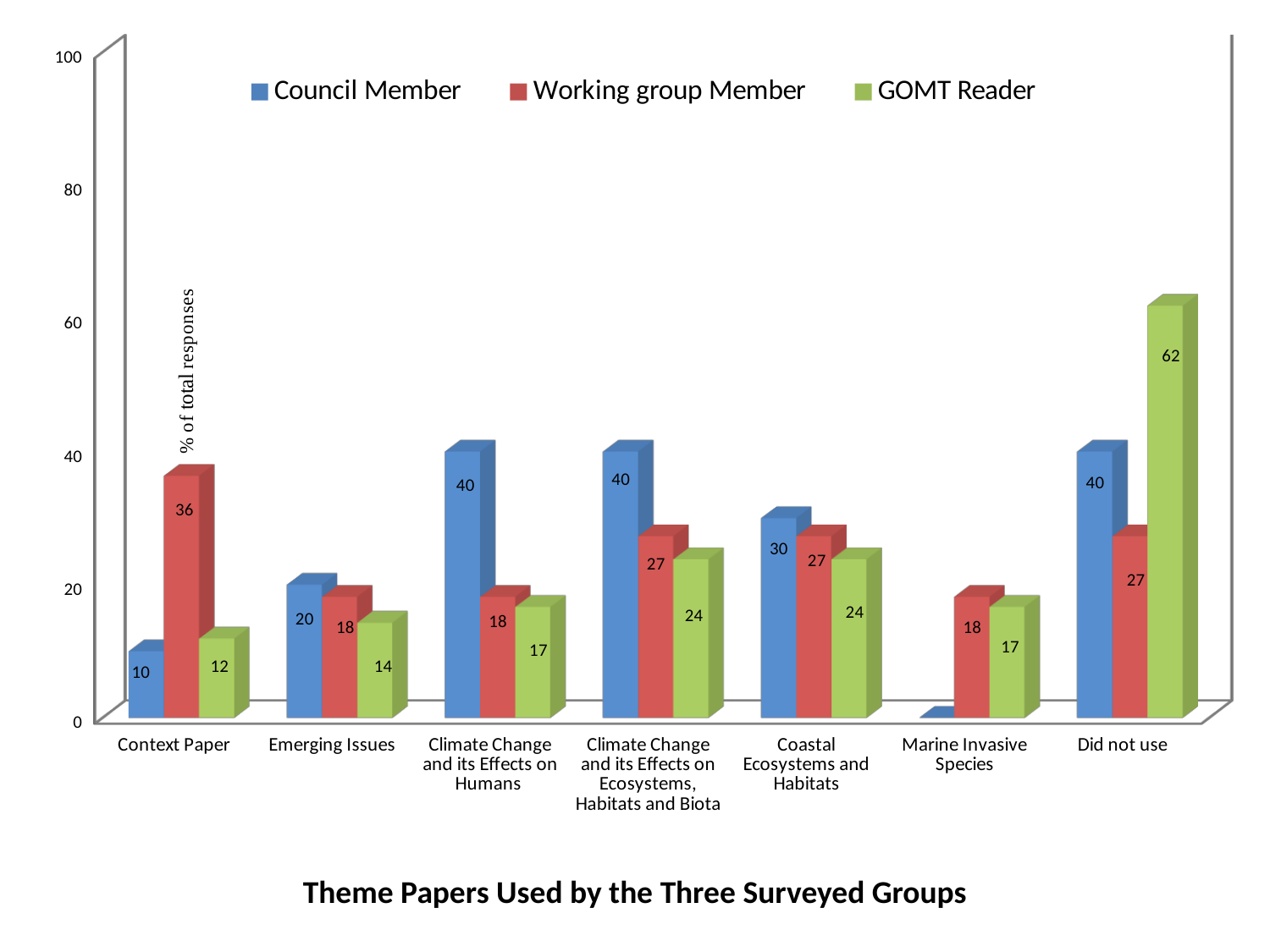

[unsupported chart]

Theme Papers Used by the Three Surveyed Groups